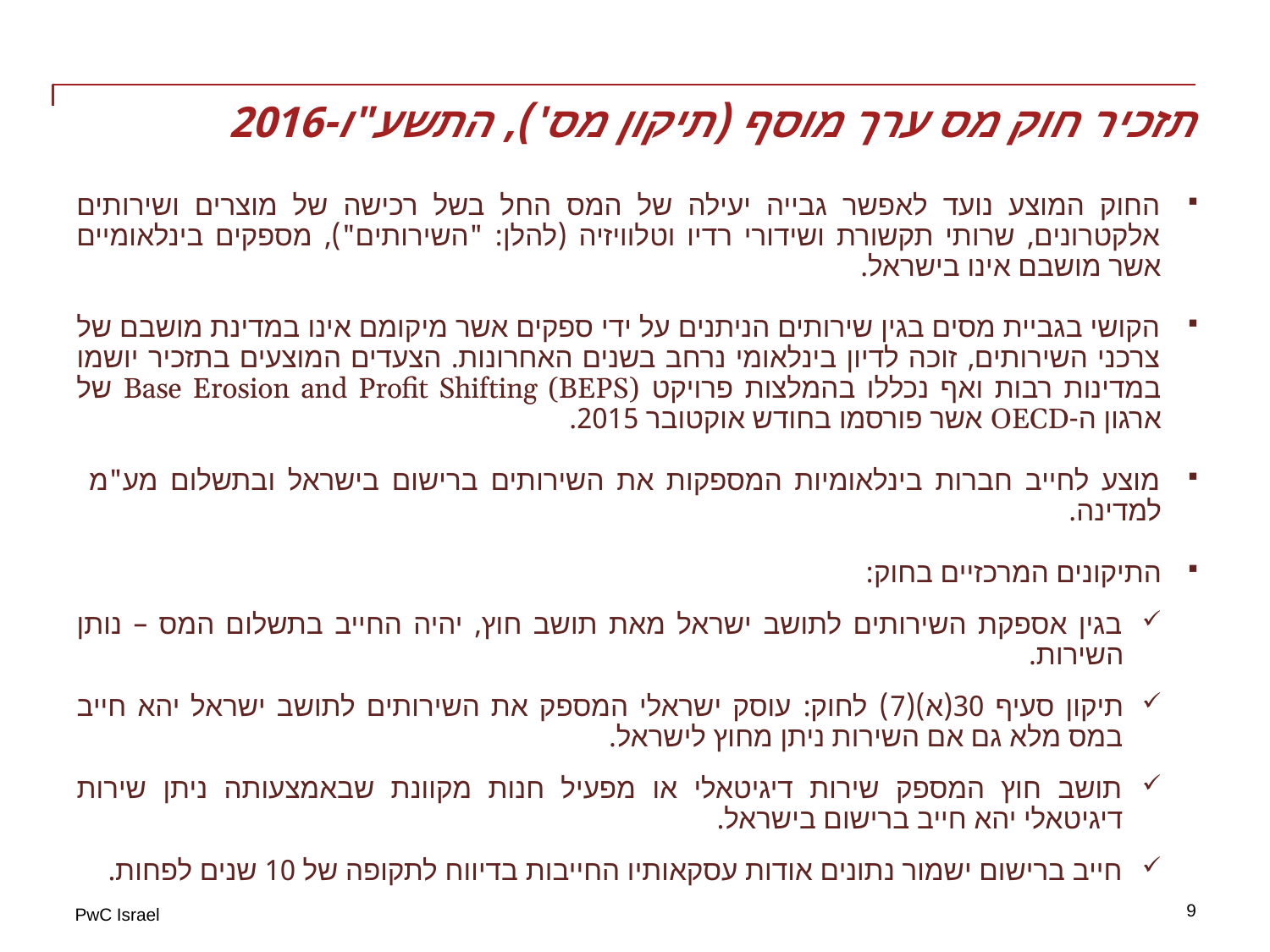

# תזכיר חוק מס ערך מוסף (תיקון מס'), התשע"ו-2016
החוק המוצע נועד לאפשר גבייה יעילה של המס החל בשל רכישה של מוצרים ושירותים אלקטרונים, שרותי תקשורת ושידורי רדיו וטלוויזיה (להלן: "השירותים"), מספקים בינלאומיים אשר מושבם אינו בישראל.
הקושי בגביית מסים בגין שירותים הניתנים על ידי ספקים אשר מיקומם אינו במדינת מושבם של צרכני השירותים, זוכה לדיון בינלאומי נרחב בשנים האחרונות. הצעדים המוצעים בתזכיר יושמו במדינות רבות ואף נכללו בהמלצות פרויקט Base Erosion and Profit Shifting (BEPS) של ארגון ה-OECD אשר פורסמו בחודש אוקטובר 2015.
מוצע לחייב חברות בינלאומיות המספקות את השירותים ברישום בישראל ובתשלום מע"מ  למדינה.
התיקונים המרכזיים בחוק:
בגין אספקת השירותים לתושב ישראל מאת תושב חוץ, יהיה החייב בתשלום המס – נותן השירות.
תיקון סעיף 30(א)(7) לחוק: עוסק ישראלי המספק את השירותים לתושב ישראל יהא חייב במס מלא גם אם השירות ניתן מחוץ לישראל.
תושב חוץ המספק שירות דיגיטאלי או מפעיל חנות מקוונת שבאמצעותה ניתן שירות דיגיטאלי יהא חייב ברישום בישראל.
חייב ברישום ישמור נתונים אודות עסקאותיו החייבות בדיווח לתקופה של 10 שנים לפחות.

9